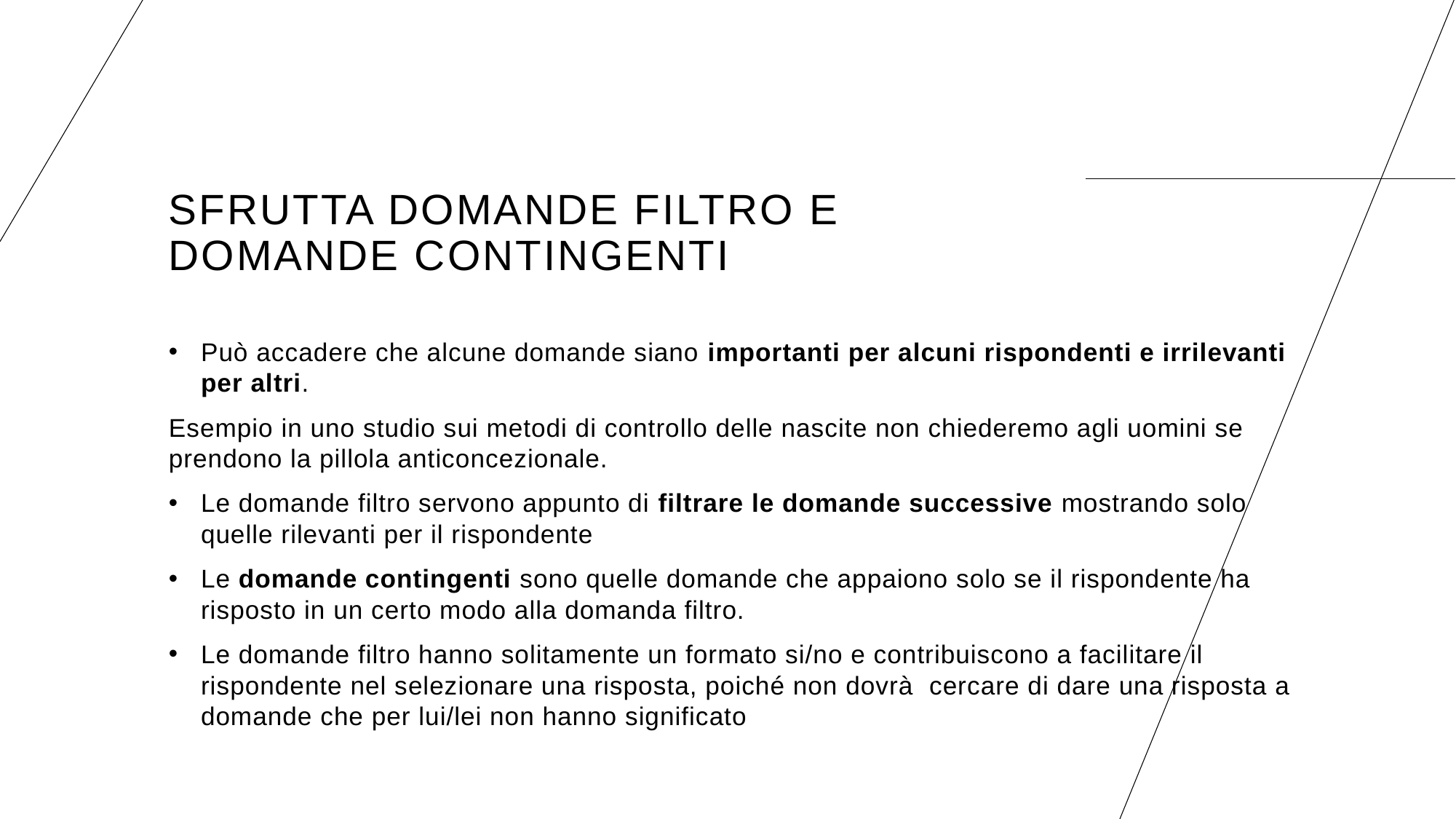

# Sfrutta Domande filtro e domande contingenti
Può accadere che alcune domande siano importanti per alcuni rispondenti e irrilevanti per altri.
Esempio in uno studio sui metodi di controllo delle nascite non chiederemo agli uomini se prendono la pillola anticoncezionale.
Le domande filtro servono appunto di filtrare le domande successive mostrando solo quelle rilevanti per il rispondente
Le domande contingenti sono quelle domande che appaiono solo se il rispondente ha risposto in un certo modo alla domanda filtro.
Le domande filtro hanno solitamente un formato si/no e contribuiscono a facilitare il rispondente nel selezionare una risposta, poiché non dovrà  cercare di dare una risposta a domande che per lui/lei non hanno significato